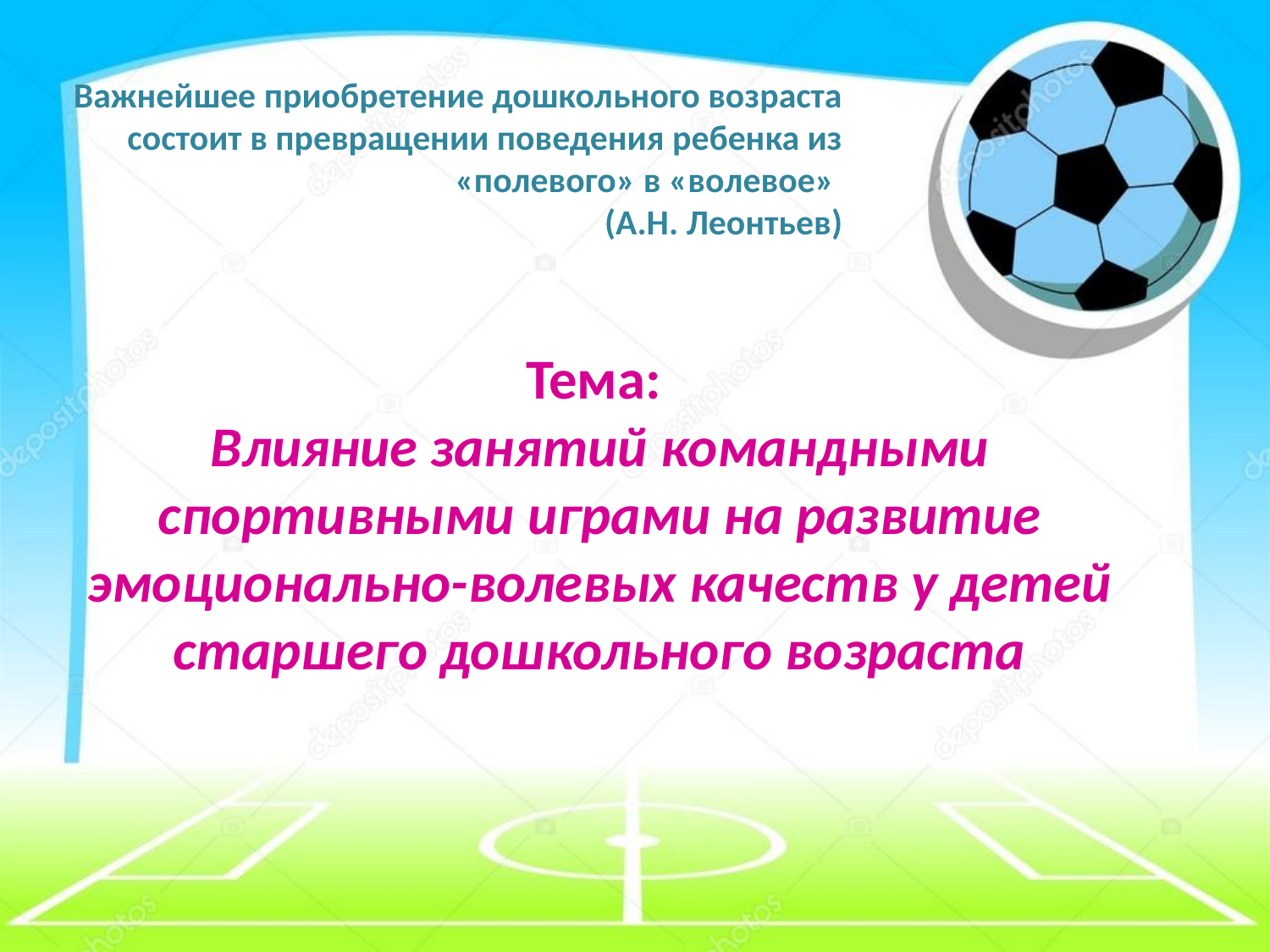

Важнейшее приобретение дошкольного возраста состоит в превращении поведения ребенка из «полевого» в «волевое»
(А.Н. Леонтьев)
Тема:
Влияние занятий командными спортивными играми на развитие эмоционально-волевых качеств у детей старшего дошкольного возраста